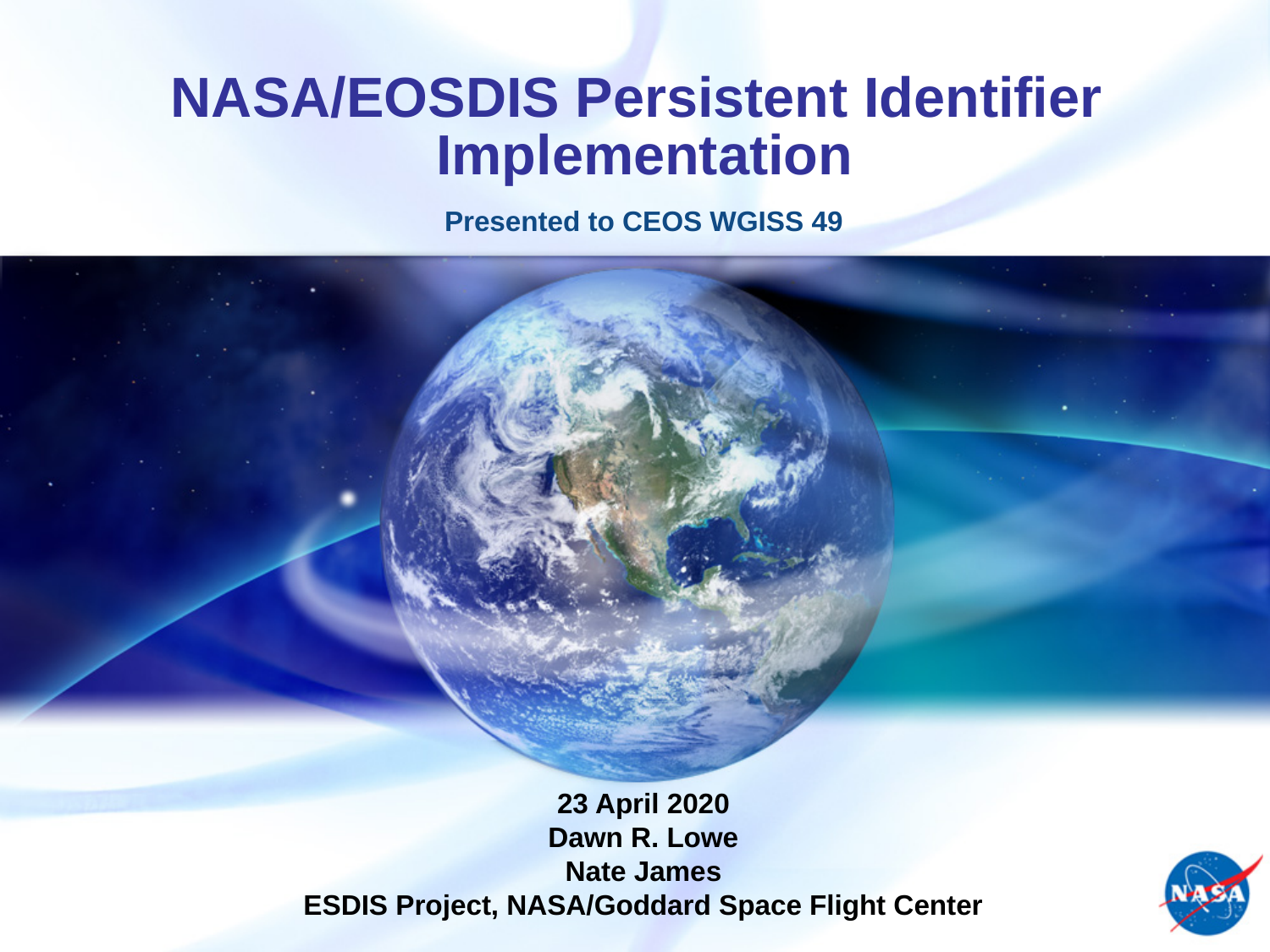

# NASA/EOSDIS Persistent Identifier Implementation
Presented to CEOS WGISS 49

23 April 2020
Dawn R. Lowe
Nate James
ESDIS Project, NASA/Goddard Space Flight Center